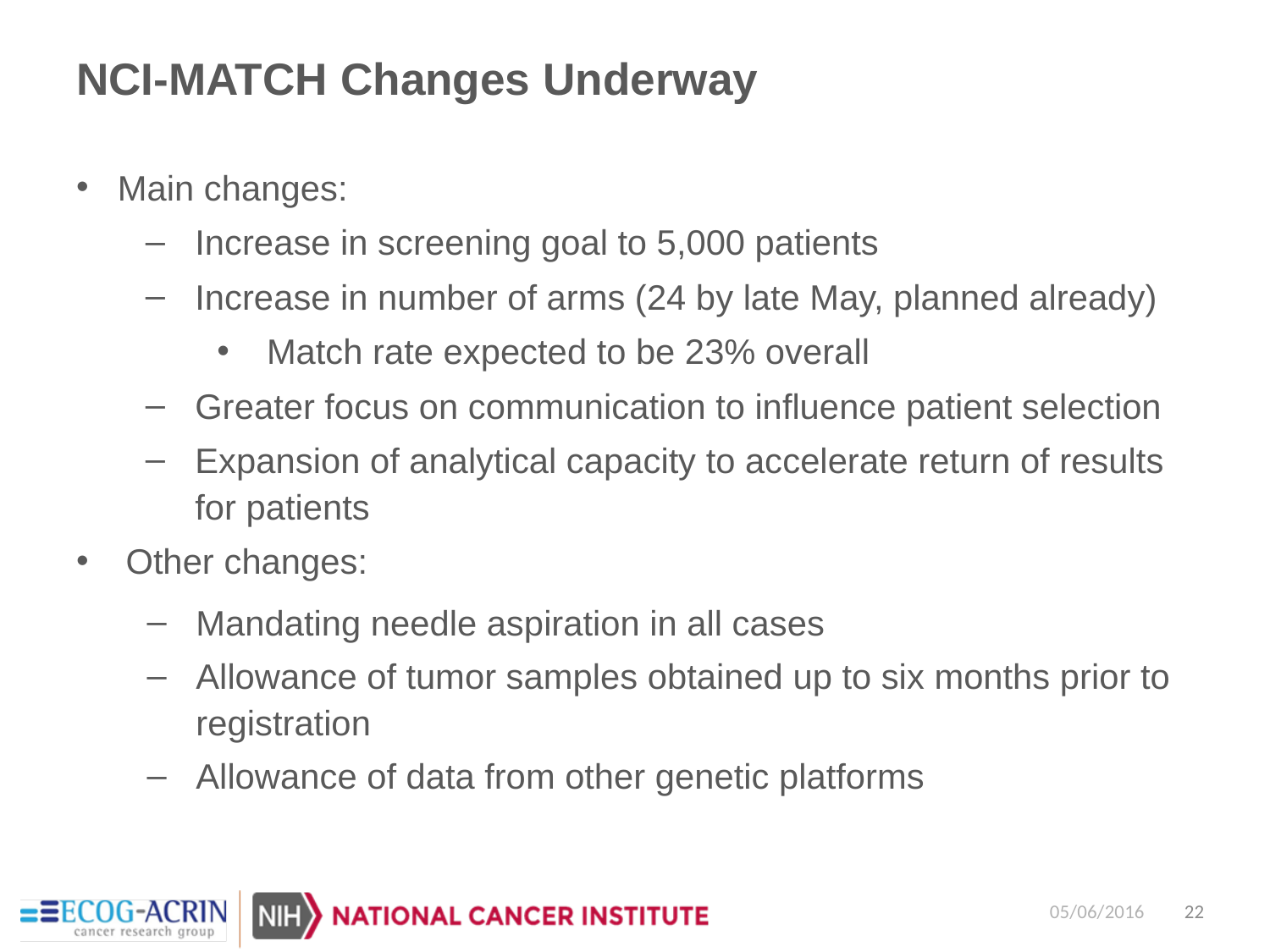

# NCI-MATCH Changes Underway
Main changes:
Increase in screening goal to 5,000 patients
Increase in number of arms (24 by late May, planned already)
Match rate expected to be 23% overall
Greater focus on communication to influence patient selection
Expansion of analytical capacity to accelerate return of results for patients
Other changes:
Mandating needle aspiration in all cases
Allowance of tumor samples obtained up to six months prior to registration
Allowance of data from other genetic platforms

05/06/2016
22